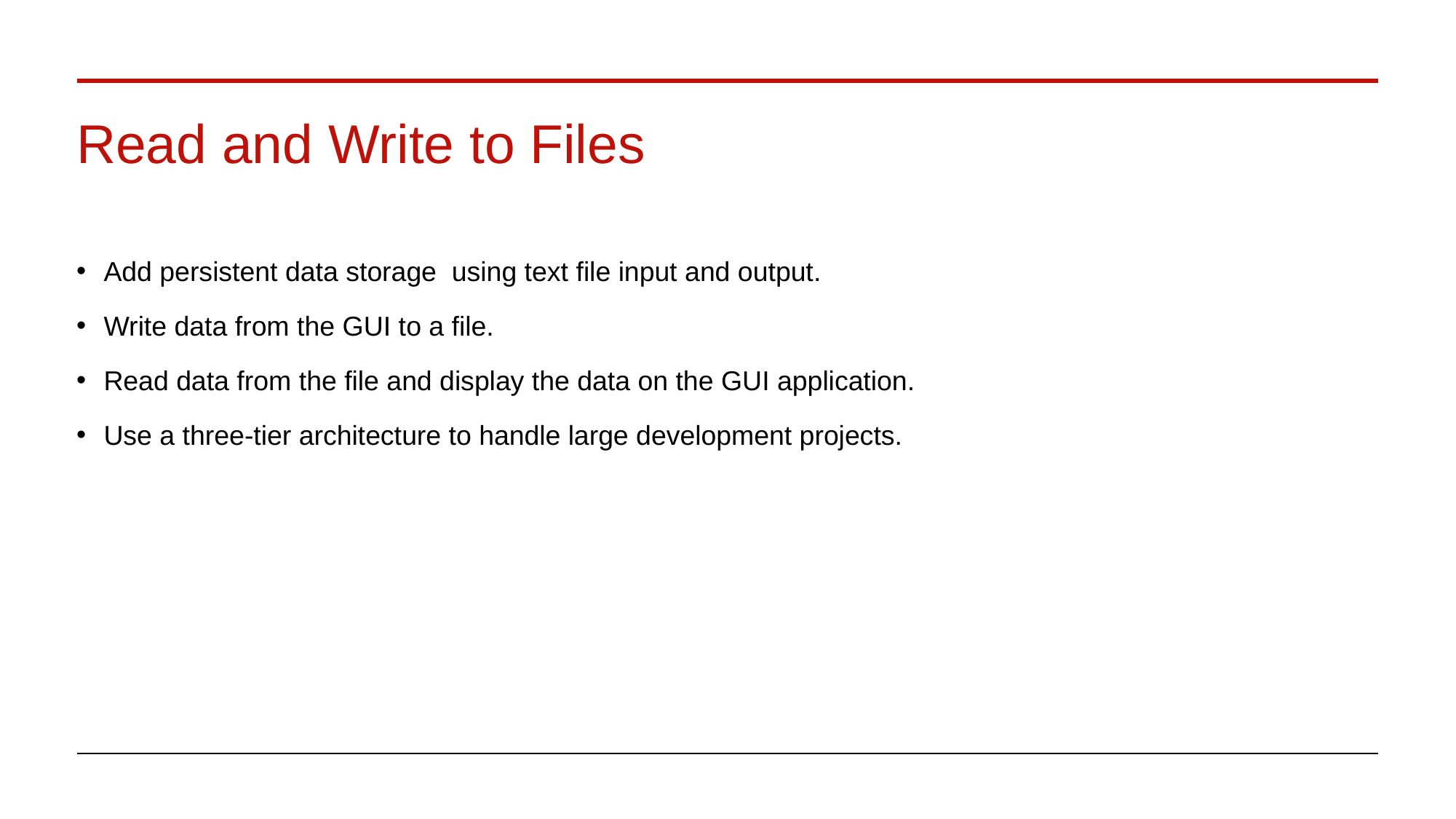

# Read and Write to Files
Add persistent data storage  using text file input and output.
Write data from the GUI to a file.
Read data from the file and display the data on the GUI application.
Use a three-tier architecture to handle large development projects.